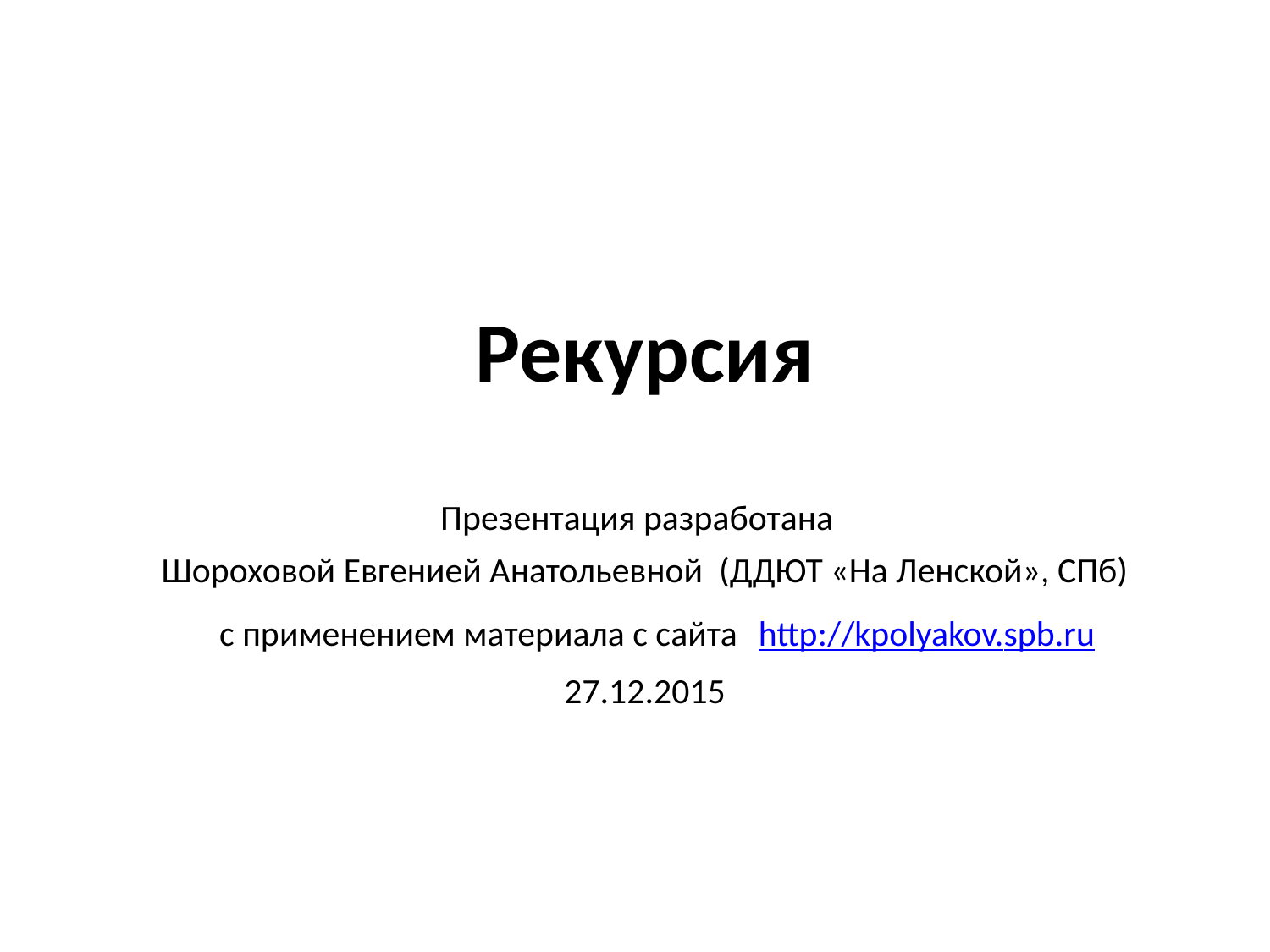

# Рекурсия
Презентация разработана
Шороховой Евгенией Анатольевной  (ДДЮТ «На Ленской», СПб)    с применением материала с сайта  http://kpolyakov.spb.ru
27.12.2015